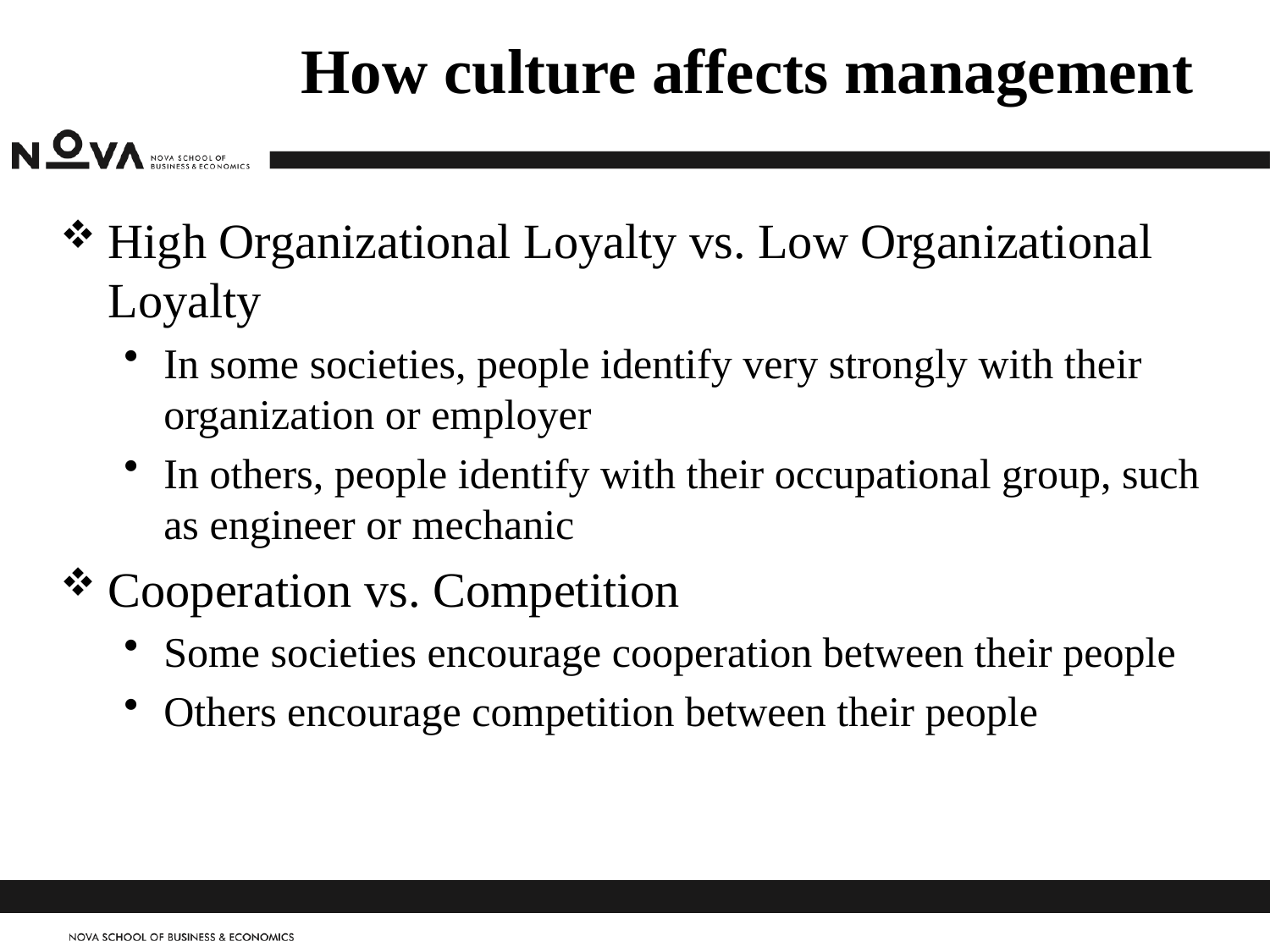

How culture affects management
High Organizational Loyalty vs. Low Organizational Loyalty
In some societies, people identify very strongly with their organization or employer
In others, people identify with their occupational group, such as engineer or mechanic
Cooperation vs. Competition
Some societies encourage cooperation between their people
Others encourage competition between their people